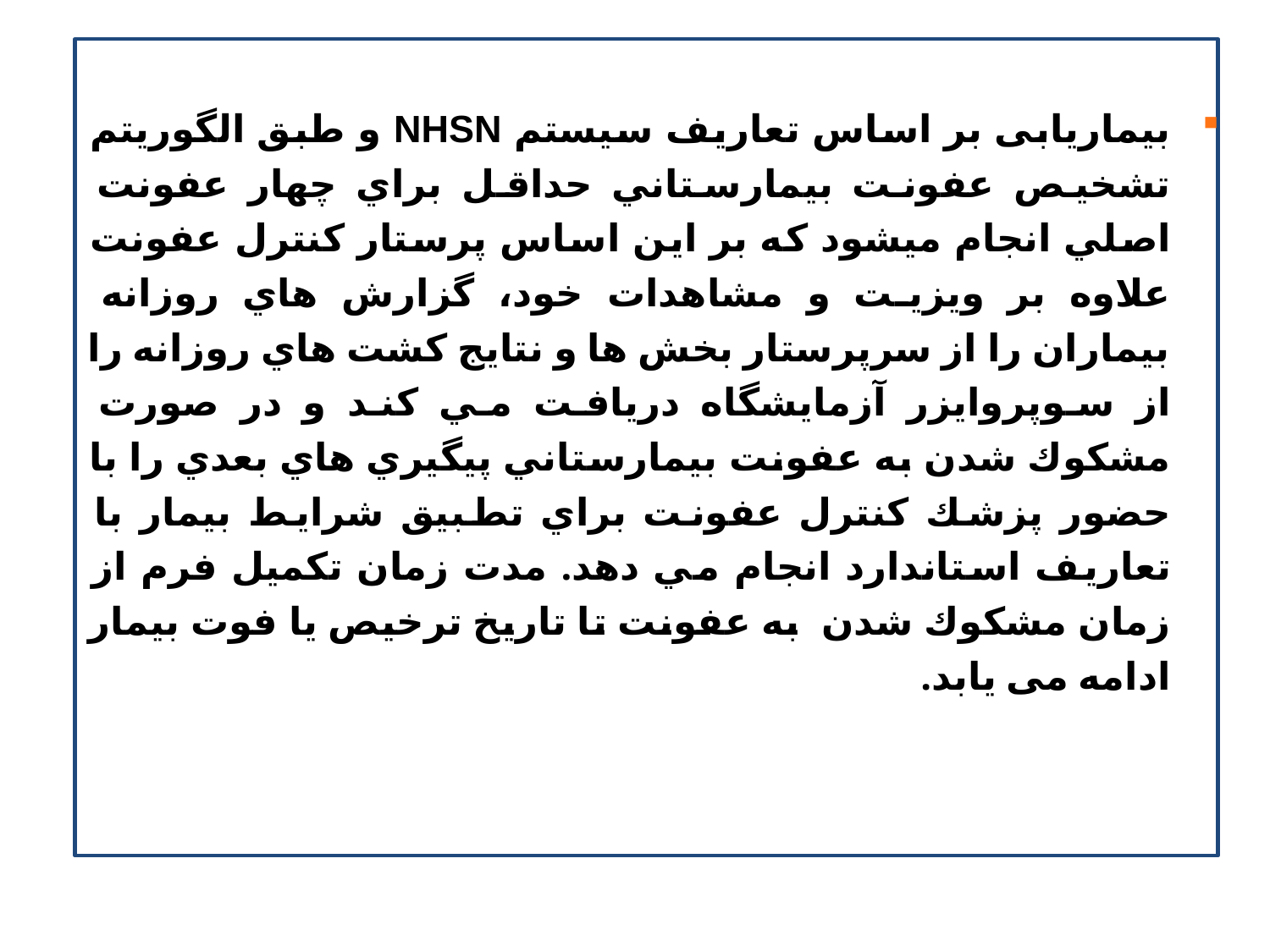

بیماریابی بر اساس تعاريف سيستم NHSN و طبق الگوريتم تشخيص عفونت بيمارستاني حداقل براي چهار عفونت اصلي انجام ميشود كه بر اين اساس پرستار كنترل عفونت علاوه بر ويزيت و مشاهدات خود، گزارش هاي روزانه بيماران را از سرپرستار بخش ها و نتايج كشت هاي روزانه را از سوپروايزر آزمايشگاه دريافت مي كند و در صورت مشكوك شدن به عفونت بيمارستاني پيگيري هاي بعدي را با حضور پزشك كنترل عفونت براي تطبيق شرايط بيمار با تعاريف استاندارد انجام مي دهد. مدت زمان تكميل فرم از زمان مشكوك شدن  به عفونت تا تاريخ ترخيص يا فوت بيمار ادامه می یابد.